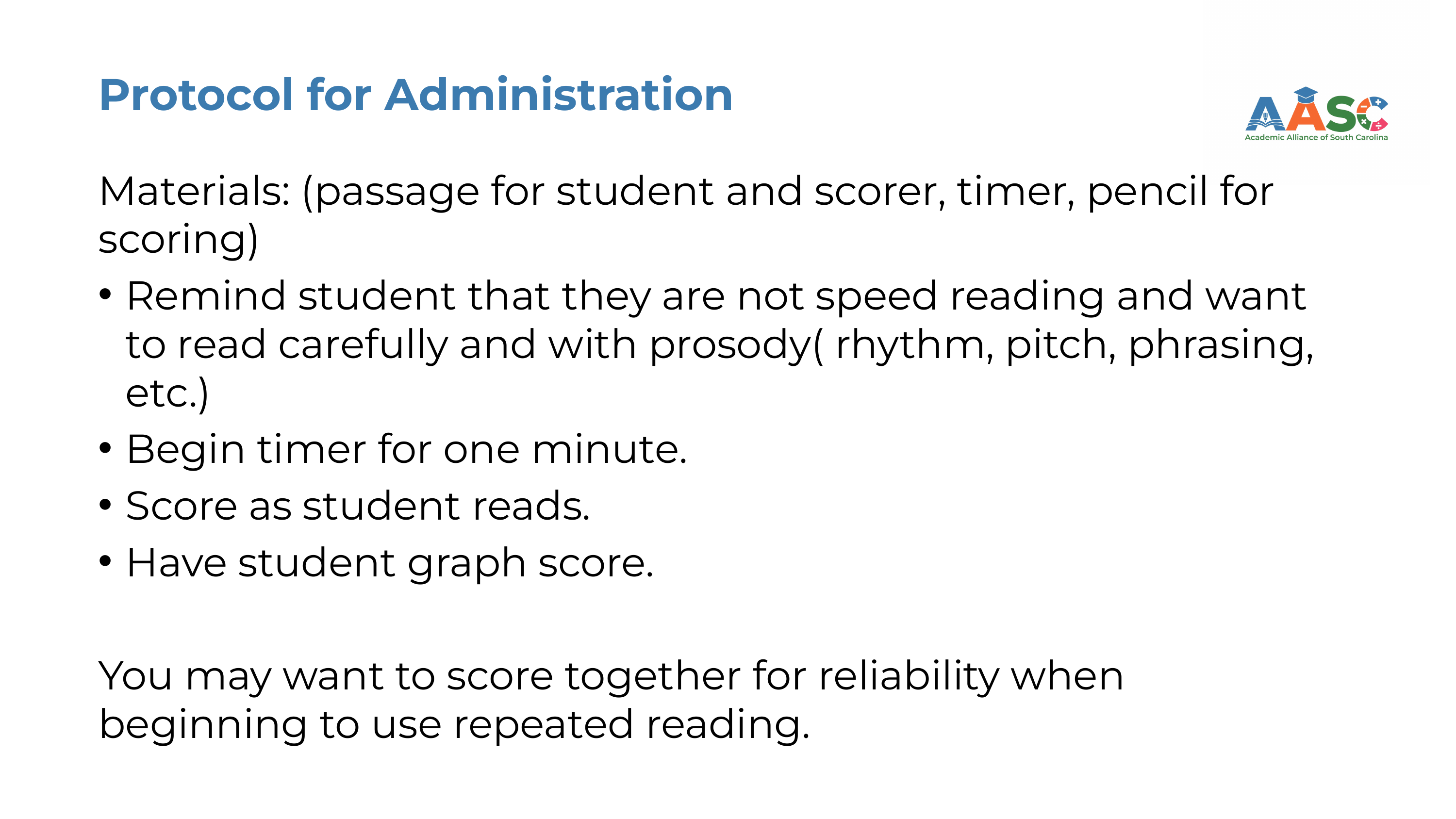

# Protocol for Administration
Materials: (passage for student and scorer, timer, pencil for scoring)
Remind student that they are not speed reading and want to read carefully and with prosody( rhythm, pitch, phrasing, etc.)
Begin timer for one minute.
Score as student reads.
Have student graph score.

You may want to score together for reliability when beginning to use repeated reading.